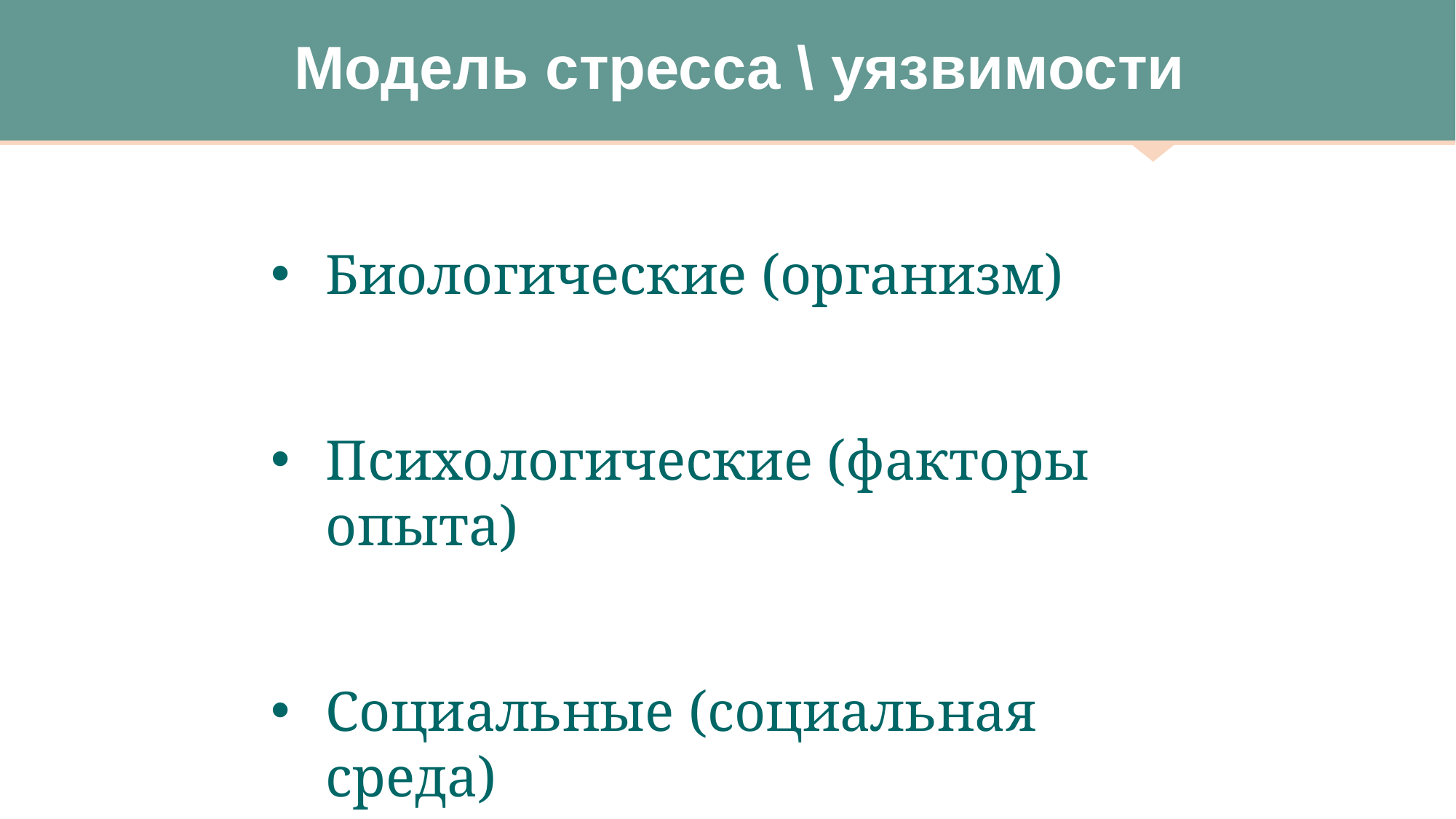

Модель стресса \ уязвимости
Биологические (организм)

Психологические (факторы опыта)

Социальные (социальная среда)